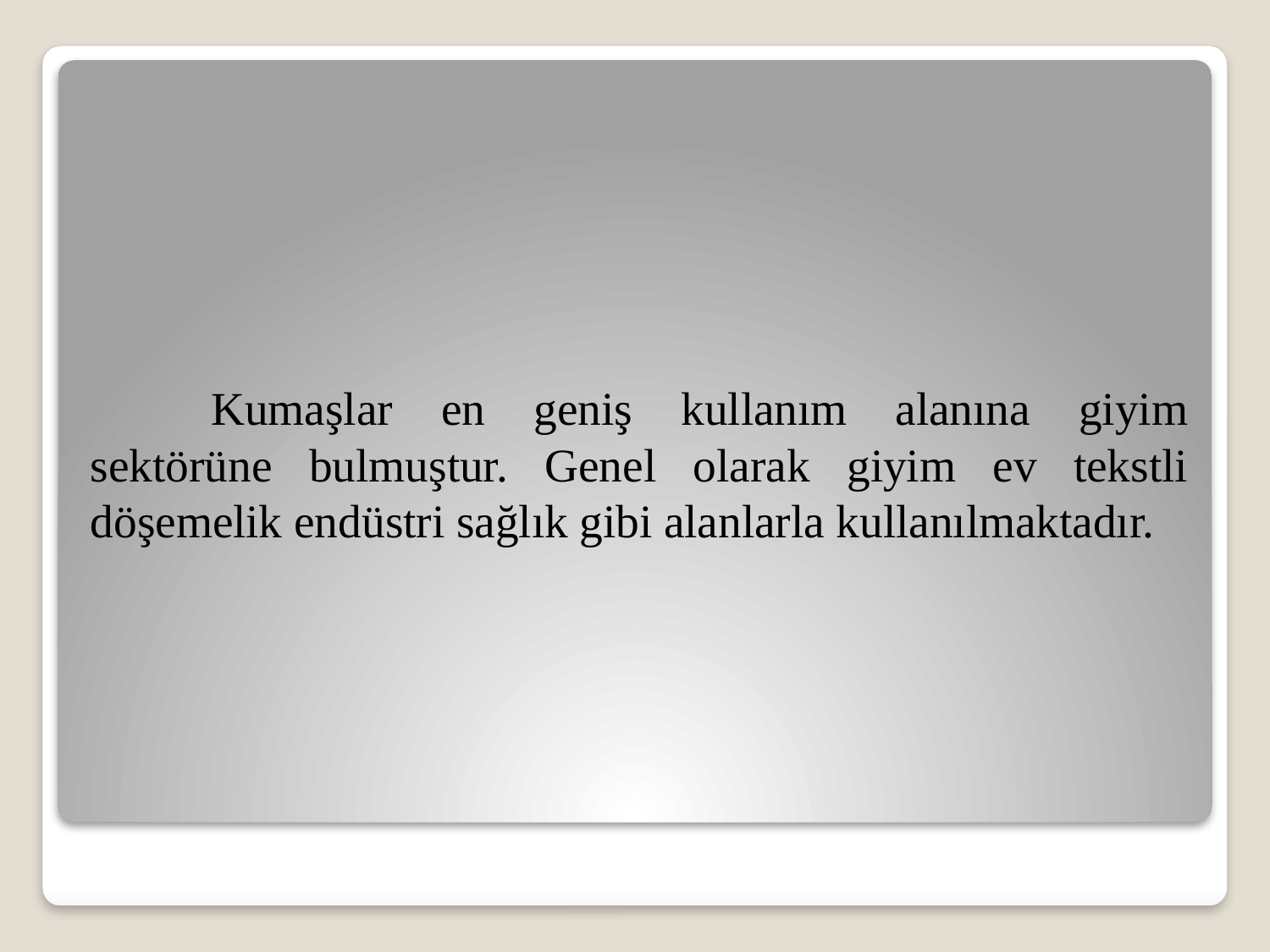

Kumaşlar en geniş kullanım alanına giyim sektörüne bulmuştur. Genel olarak giyim ev tekstli döşemelik endüstri sağlık gibi alanlarla kullanılmaktadır.